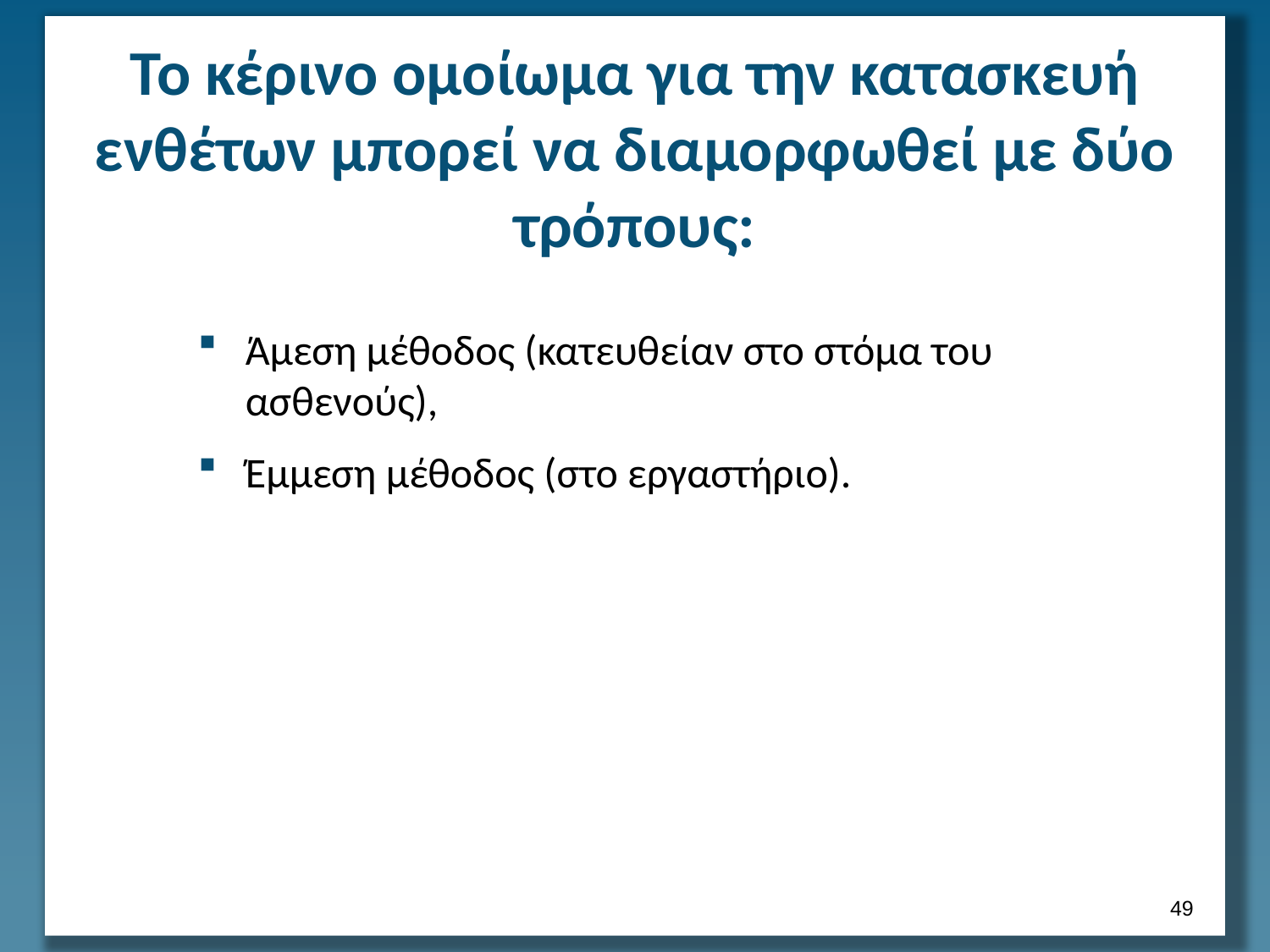

# Το κέρινο ομοίωμα για την κατασκευή ενθέτων μπορεί να διαμορφωθεί με δύο τρόπους:
Άμεση μέθοδος (κατευθείαν στο στόμα του ασθενούς),
Έμμεση μέθοδος (στο εργαστήριο).
49